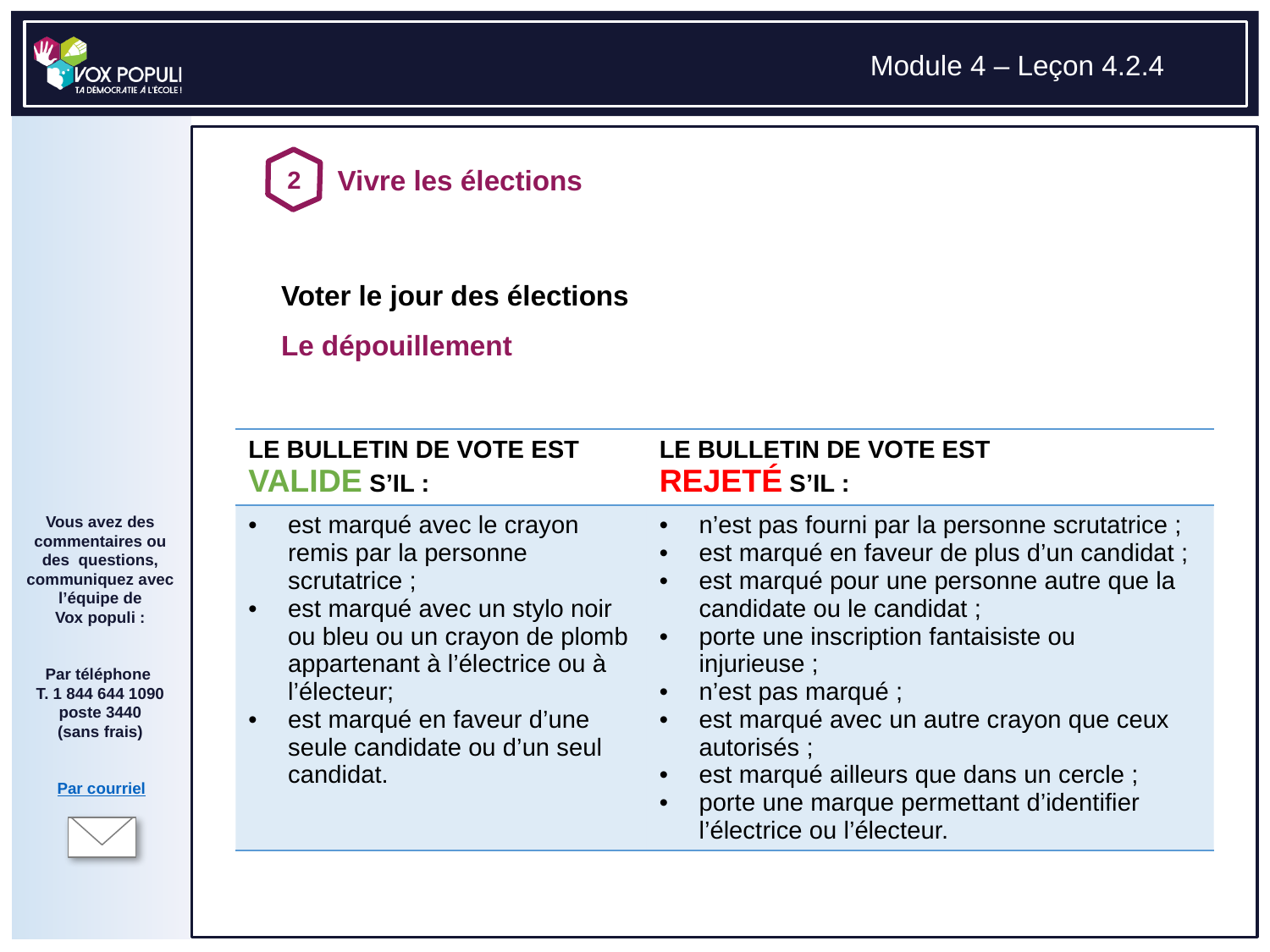

# Voter le jour des élections Le dépouillement
| Le bulletin de vote est valide s’il : | Le bulletin de vote est rejeté s’il : |
| --- | --- |
| est marqué avec le crayon remis par la personne scrutatrice ; est marqué avec un stylo noir ou bleu ou un crayon de plomb appartenant à l’électrice ou à l’électeur; est marqué en faveur d’une seule candidate ou d’un seul candidat. | n’est pas fourni par la personne scrutatrice ; est marqué en faveur de plus d’un candidat ; est marqué pour une personne autre que la candidate ou le candidat ; porte une inscription fantaisiste ou injurieuse ; n’est pas marqué ; est marqué avec un autre crayon que ceux autorisés ; est marqué ailleurs que dans un cercle ; porte une marque permettant d’identifier l’électrice ou l’électeur. |